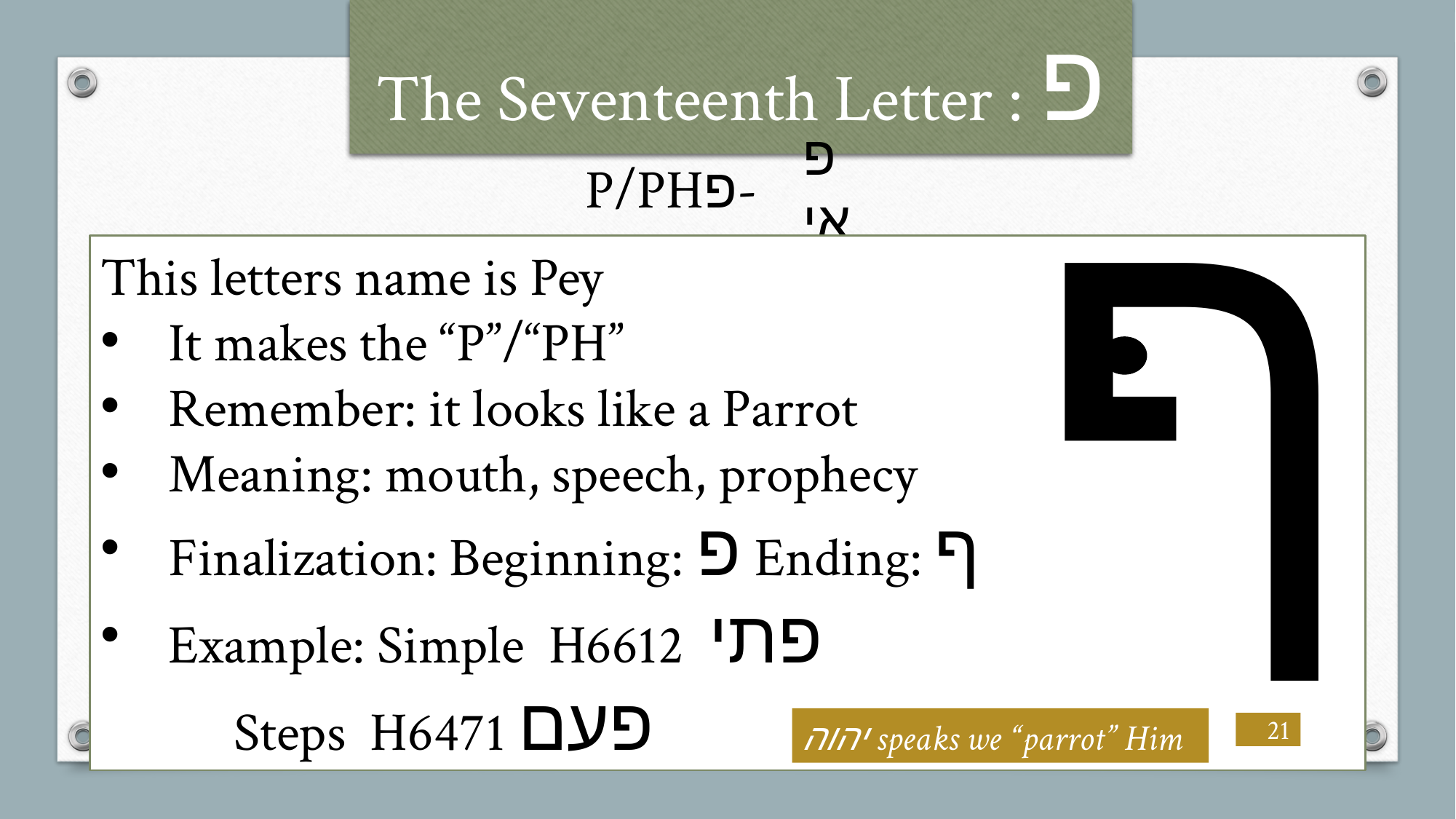

# The Seventeenth Letter : פ

ף
P/PHפ-
פאי
This letters name is Pey
It makes the “P”/“PH”
Remember: it looks like a Parrot
Meaning: mouth, speech, prophecy
Finalization: Beginning: פ Ending: ף
Example: Simple  H6612  פתי
	  Steps  H6471 פעם

יהוה speaks we “parrot” Him
21